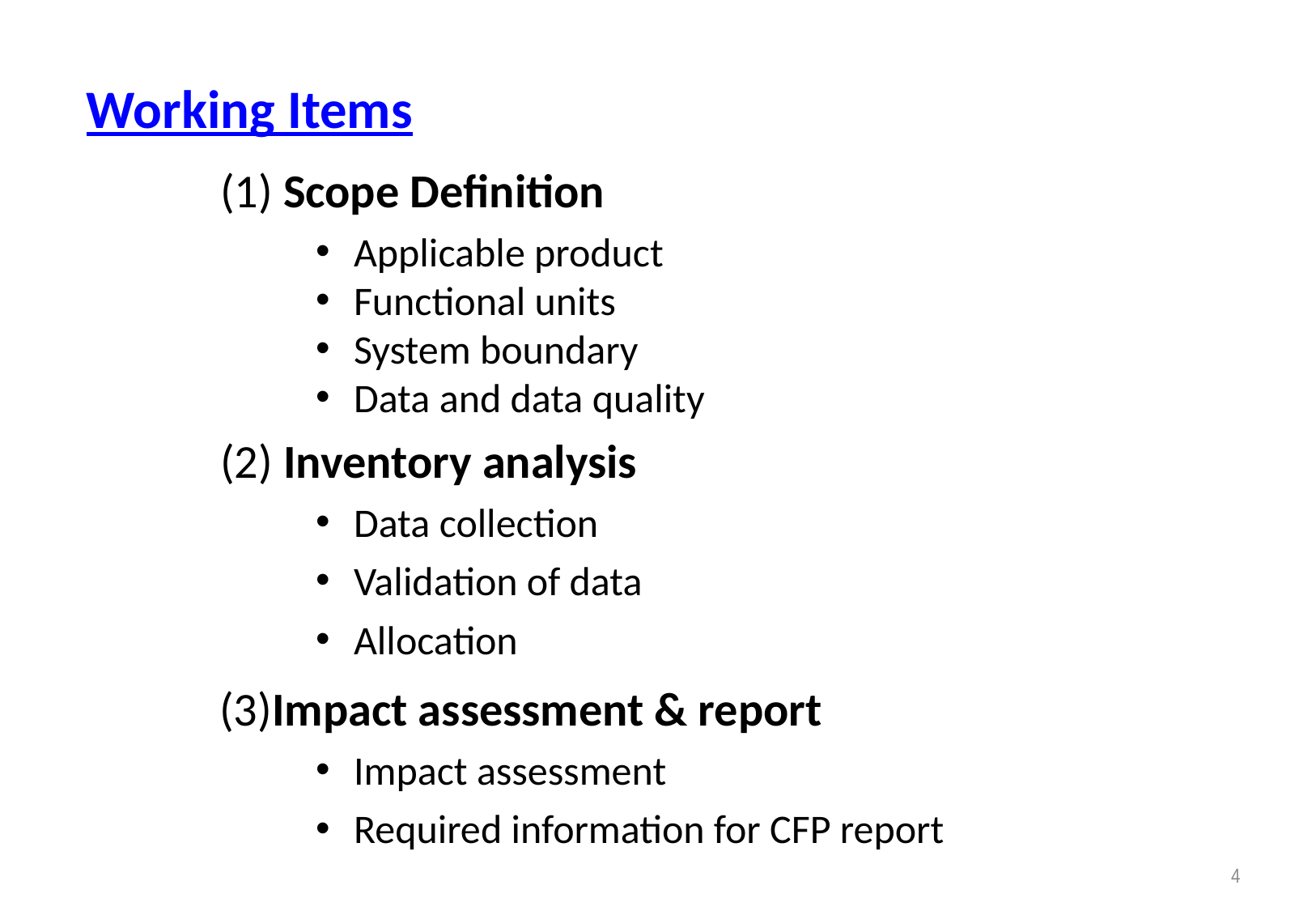

Working Items
(1) Scope Definition
Applicable product
Functional units
System boundary
Data and data quality
(2) Inventory analysis
Data collection
Validation of data
Allocation
(3)Impact assessment & report
Impact assessment
Required information for CFP report
4